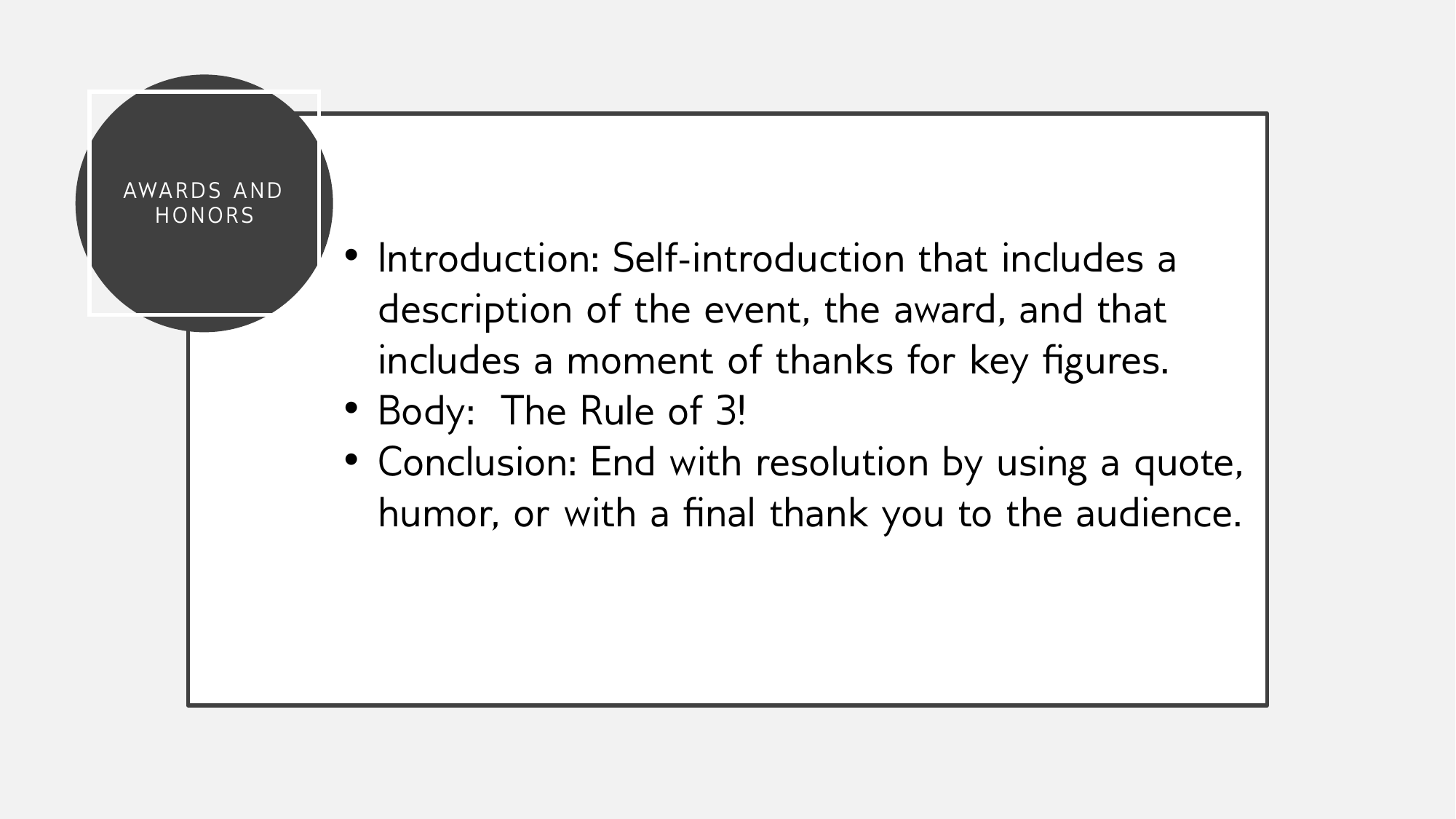

# Awards and Honors

Introduction: Self-introduction that includes a description of the event, the award, and that includes a moment of thanks for key figures.
Body:  The Rule of 3!
Conclusion: End with resolution by using a quote, humor, or with a final thank you to the audience.